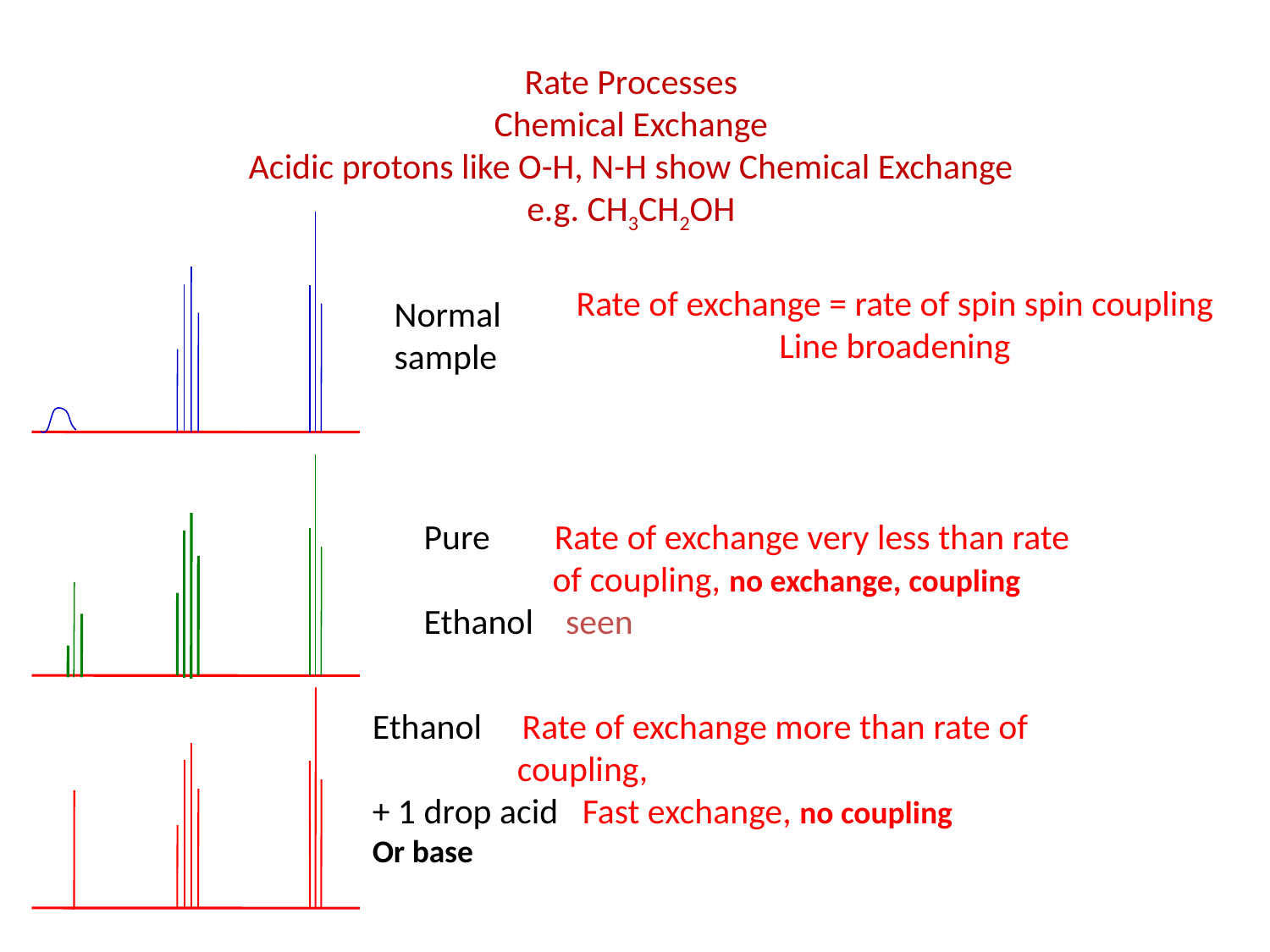

Rate Processes
Chemical Exchange
Acidic protons like O-H, N-H show Chemical Exchange
e.g. CH3CH2OH

Rate of exchange = rate of spin spin coupling
Line broadening
Normal
sample
Pure        Rate of exchange very less than rate
                of coupling, no exchange, coupling
Ethanol    seen
Ethanol     Rate of exchange more than rate of
                  coupling,
+ 1 drop acid   Fast exchange, no coupling
Or base